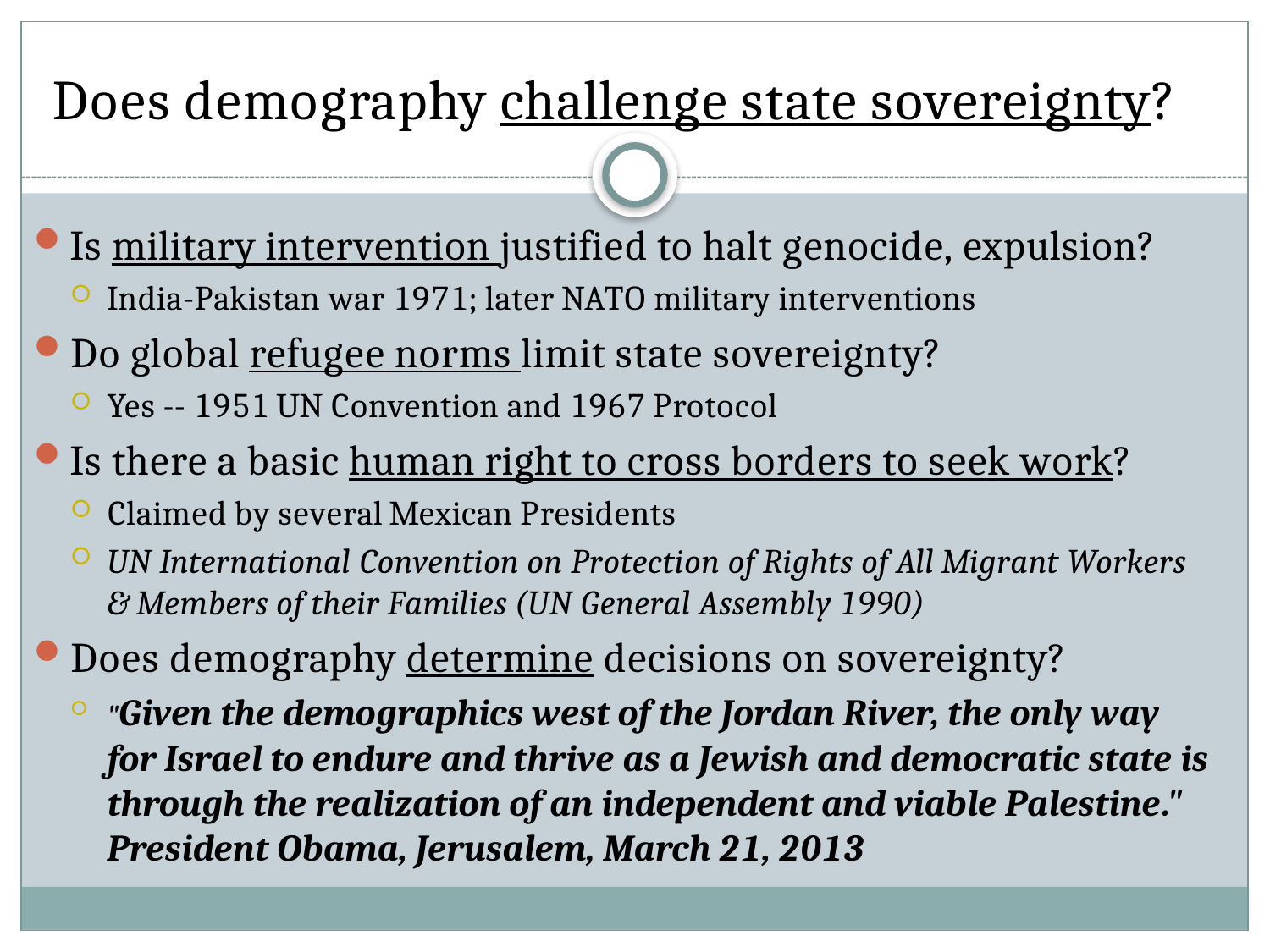

# Does demography challenge state sovereignty?
Is military intervention justified to halt genocide, expulsion?
India-Pakistan war 1971; later NATO military interventions
Do global refugee norms limit state sovereignty?
Yes -- 1951 UN Convention and 1967 Protocol
Is there a basic human right to cross borders to seek work?
Claimed by several Mexican Presidents
UN International Convention on Protection of Rights of All Migrant Workers & Members of their Families (UN General Assembly 1990)
Does demography determine decisions on sovereignty?
"Given the demographics west of the Jordan River, the only way for Israel to endure and thrive as a Jewish and democratic state is through the realization of an independent and viable Palestine." President Obama, Jerusalem, March 21, 2013